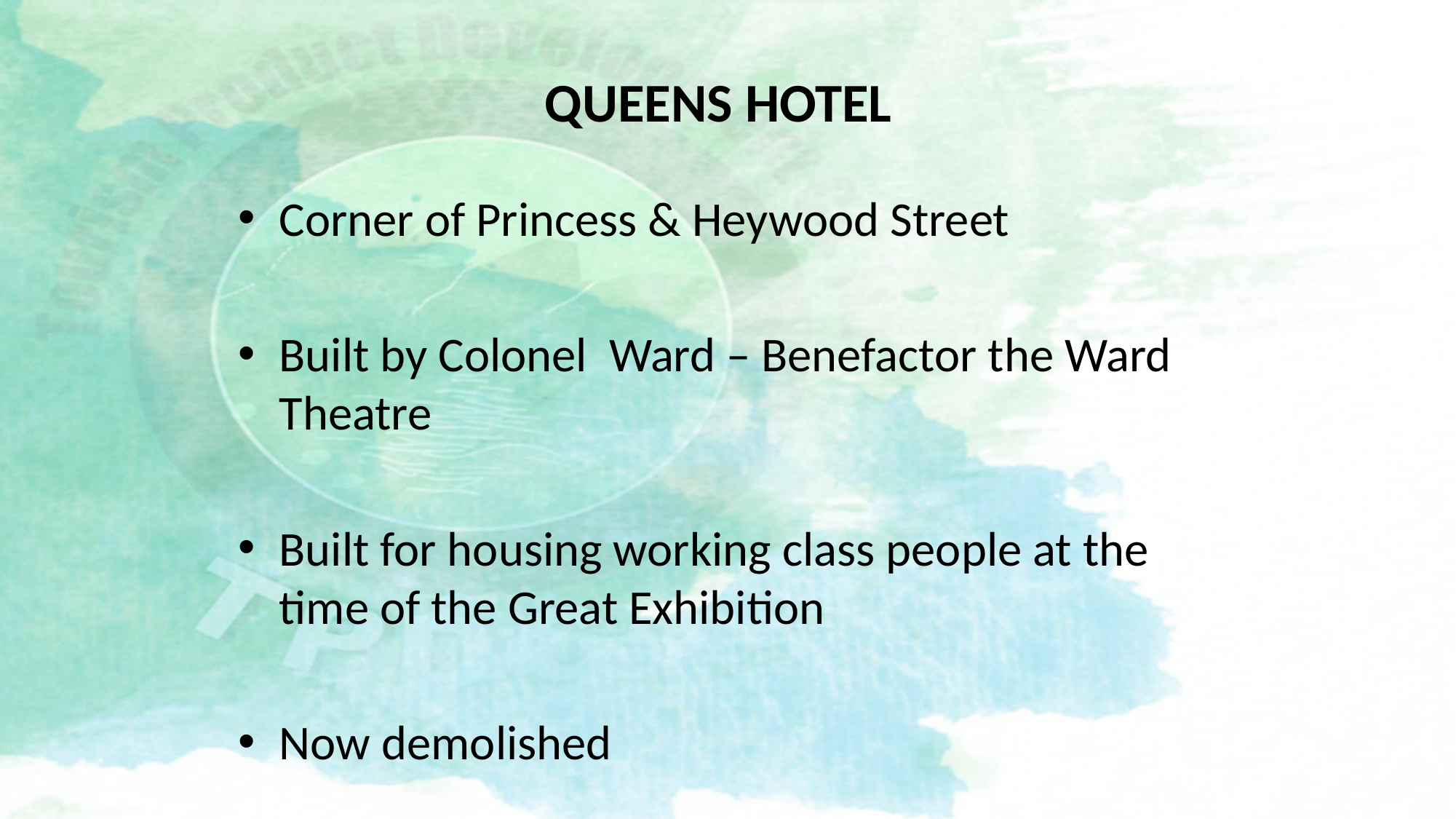

# QUEENS HOTEL
Corner of Princess & Heywood Street

Built by Colonel  Ward – Benefactor the Ward Theatre

Built for housing working class people at the time of the Great Exhibition

Now demolished